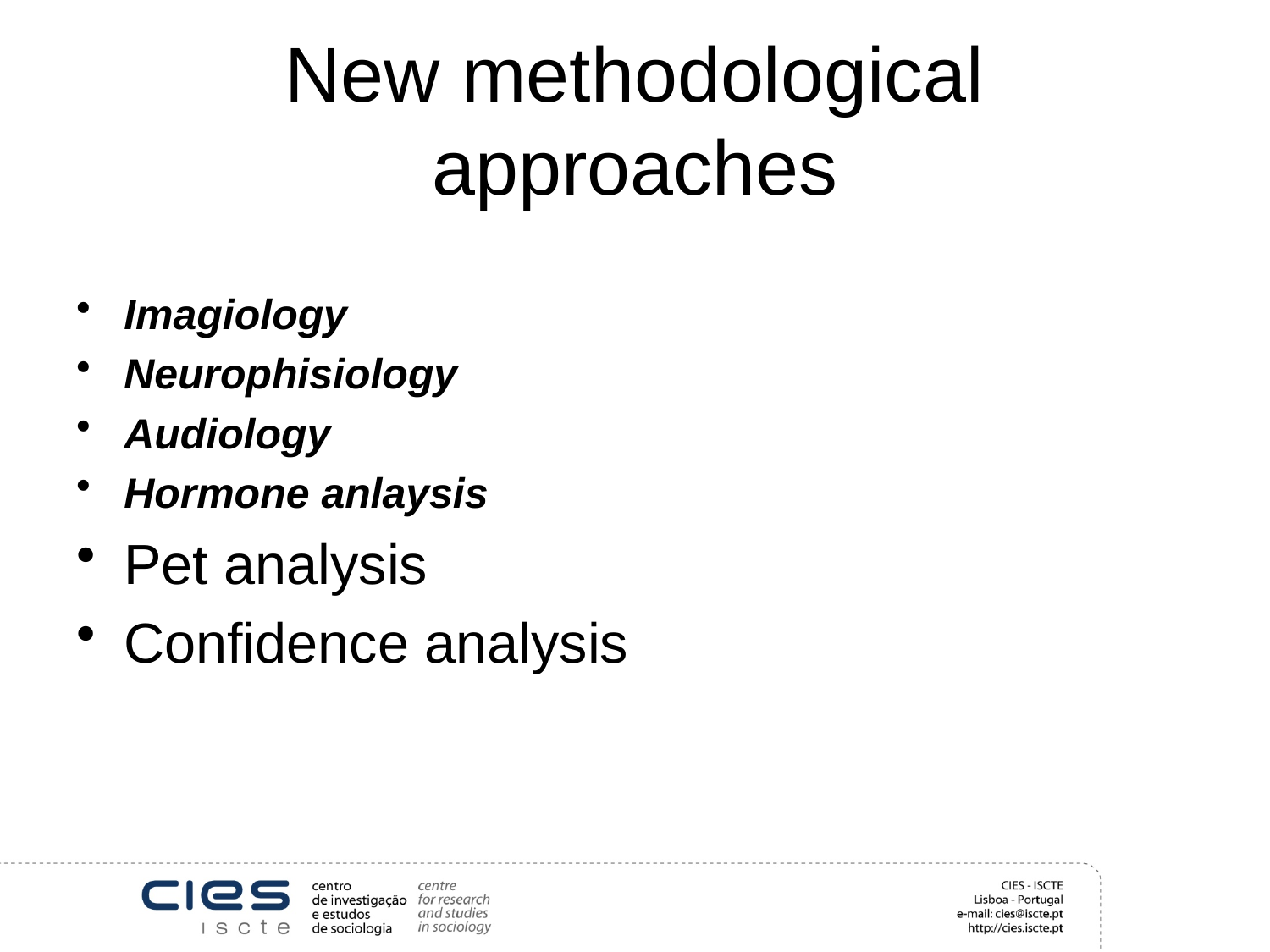

# New methodological approaches

Imagiology
Neurophisiology
Audiology
Hormone anlaysis
Pet analysis
Confidence analysis